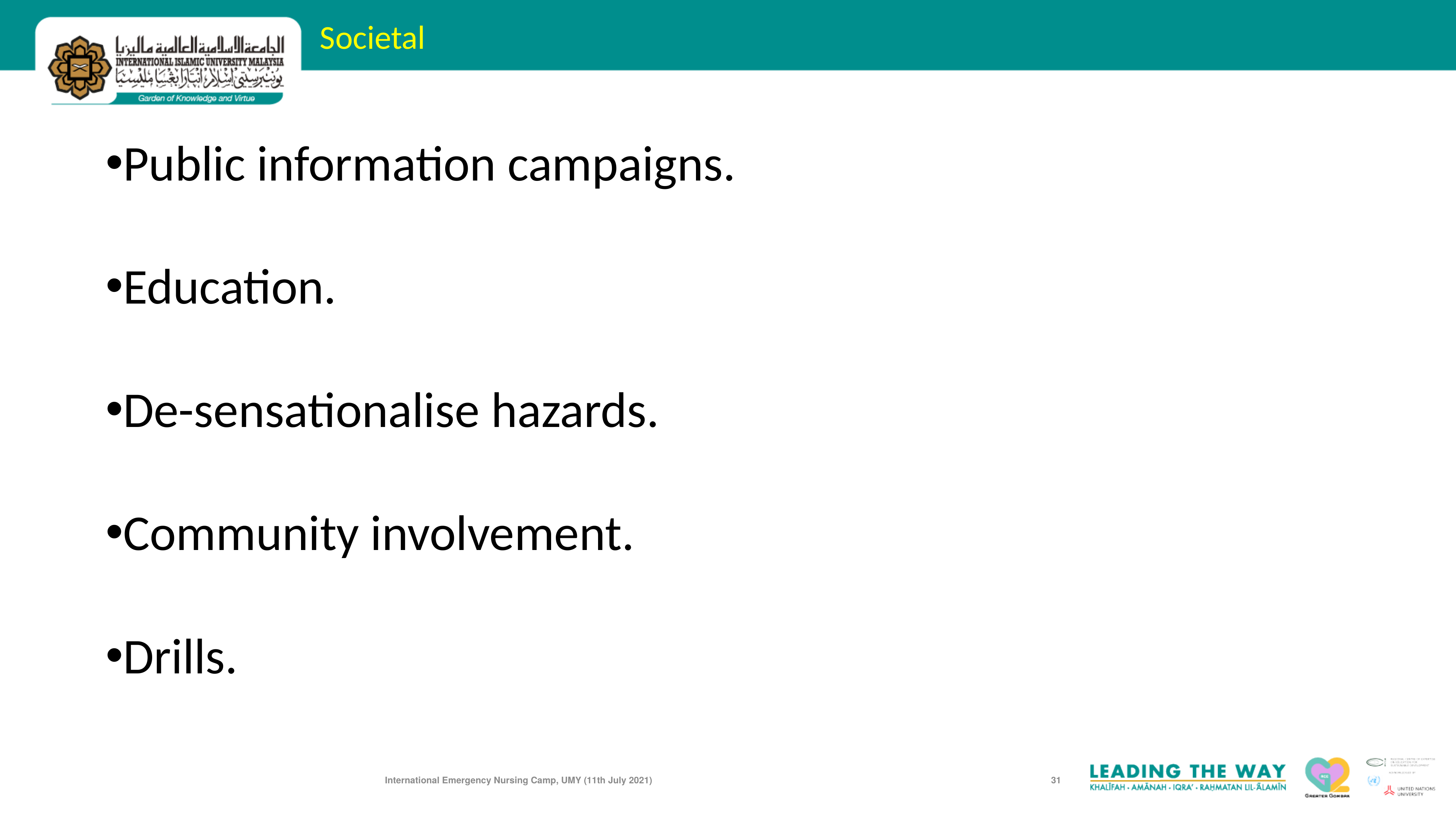

# Societal
Public information campaigns.

Education.

De-sensationalise hazards.

Community involvement.

Drills.
International Emergency Nursing Camp, UMY (11th July 2021)
31